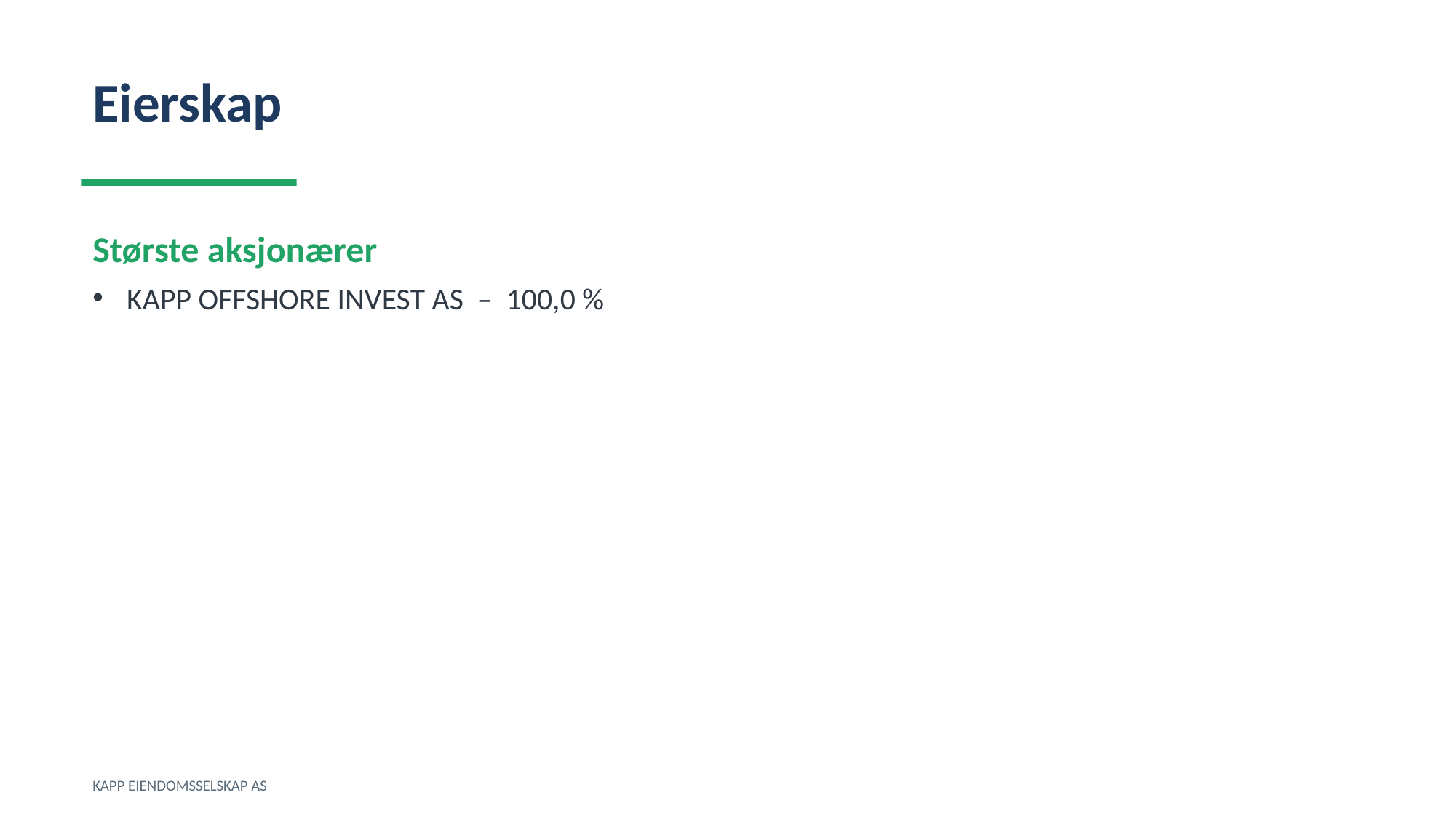

Eierskap

Største aksjonærer
KAPP OFFSHORE INVEST AS  –  100,0 %
KAPP EIENDOMSSELSKAP AS